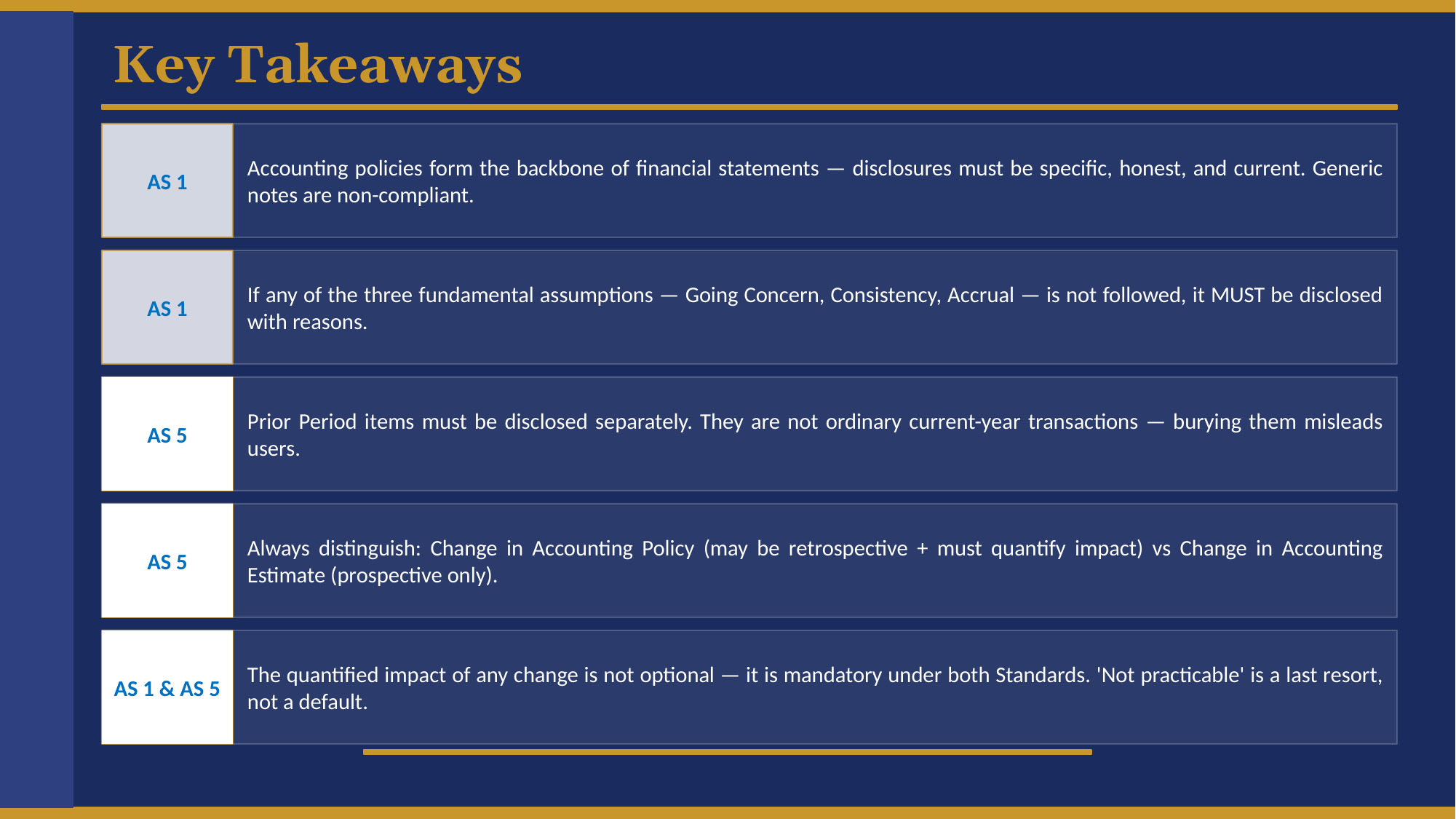

Key Takeaways

AS 1
Accounting policies form the backbone of financial statements — disclosures must be specific, honest, and current. Generic notes are non-compliant.

AS 1
If any of the three fundamental assumptions — Going Concern, Consistency, Accrual — is not followed, it MUST be disclosed with reasons.

AS 5
Prior Period items must be disclosed separately. They are not ordinary current-year transactions — burying them misleads users.

AS 5
Always distinguish: Change in Accounting Policy (may be retrospective + must quantify impact) vs Change in Accounting Estimate (prospective only).

AS 1 & AS 5
The quantified impact of any change is not optional — it is mandatory under both Standards. 'Not practicable' is a last resort, not a default.